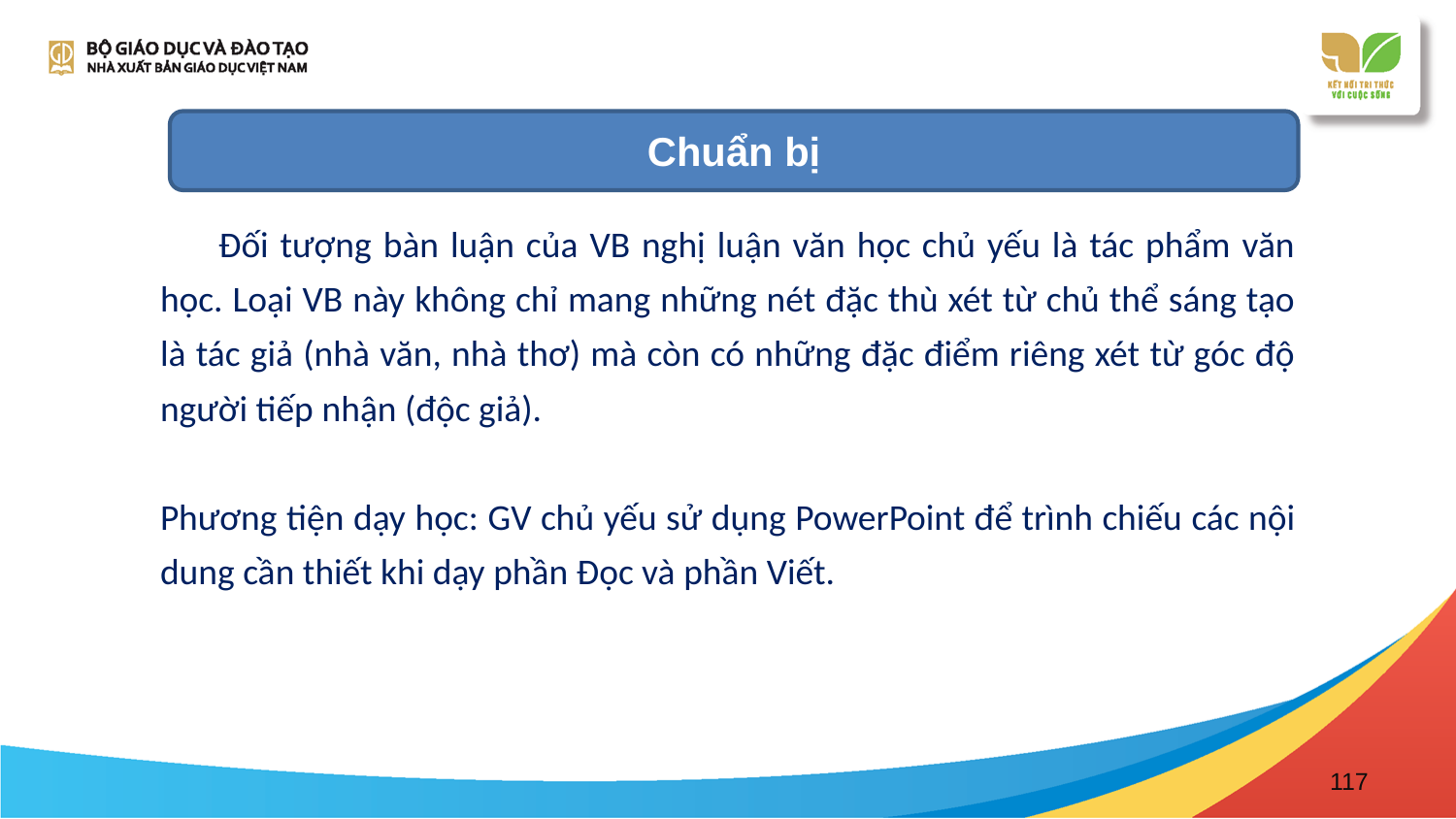

Chuẩn bị
     Đối tượng bàn luận của VB nghị luận văn học chủ yếu là tác phẩm văn học. Loại VB này không chỉ mang những nét đặc thù xét từ chủ thể sáng tạo là tác giả (nhà văn, nhà thơ) mà còn có những đặc điểm riêng xét từ góc độ người tiếp nhận (độc giả).

Phương tiện dạy học: GV chủ yếu sử dụng PowerPoint để trình chiếu các nội dung cần thiết khi dạy phần Đọc và phần Viết.
117